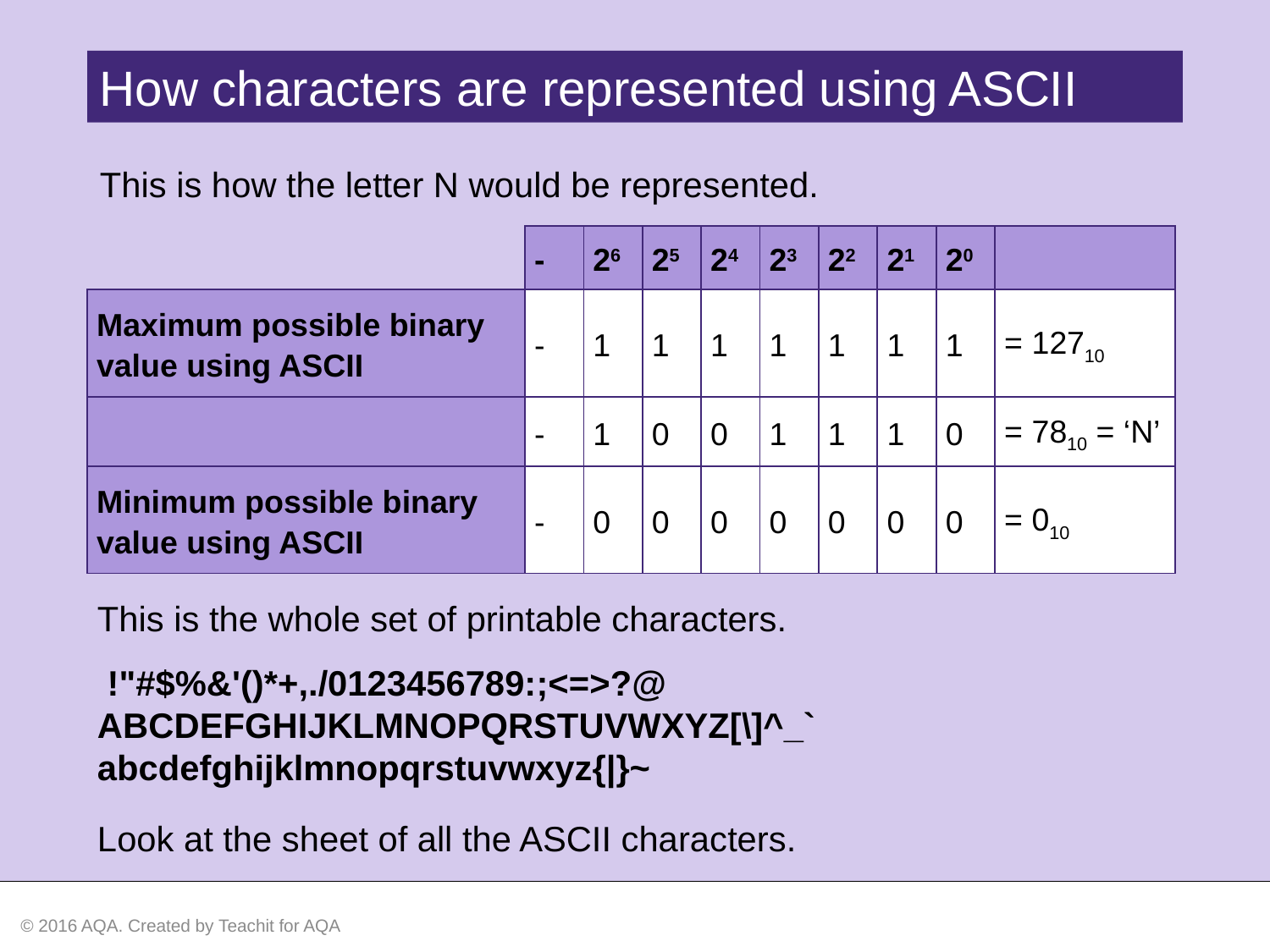

How characters are represented using ASCII
This is how the letter N would be represented.
|  | - | 26 | 25 | 24 | 23 | 22 | 21 | 20 |  |
| --- | --- | --- | --- | --- | --- | --- | --- | --- | --- |
| Maximum possible binary value using ASCII | - | 1 | 1 | 1 | 1 | 1 | 1 | 1 | = 12710 |
|  | - | 1 | 0 | 0 | 1 | 1 | 1 | 0 | = 7810 = ‘N’ |
| Minimum possible binary value using ASCII | - | 0 | 0 | 0 | 0 | 0 | 0 | 0 | = 010 |
This is the whole set of printable characters.
 !"#$%&'()*+,./0123456789:;<=>?@
ABCDEFGHIJKLMNOPQRSTUVWXYZ[\]^_`
abcdefghijklmnopqrstuvwxyz{|}~
Look at the sheet of all the ASCII characters.